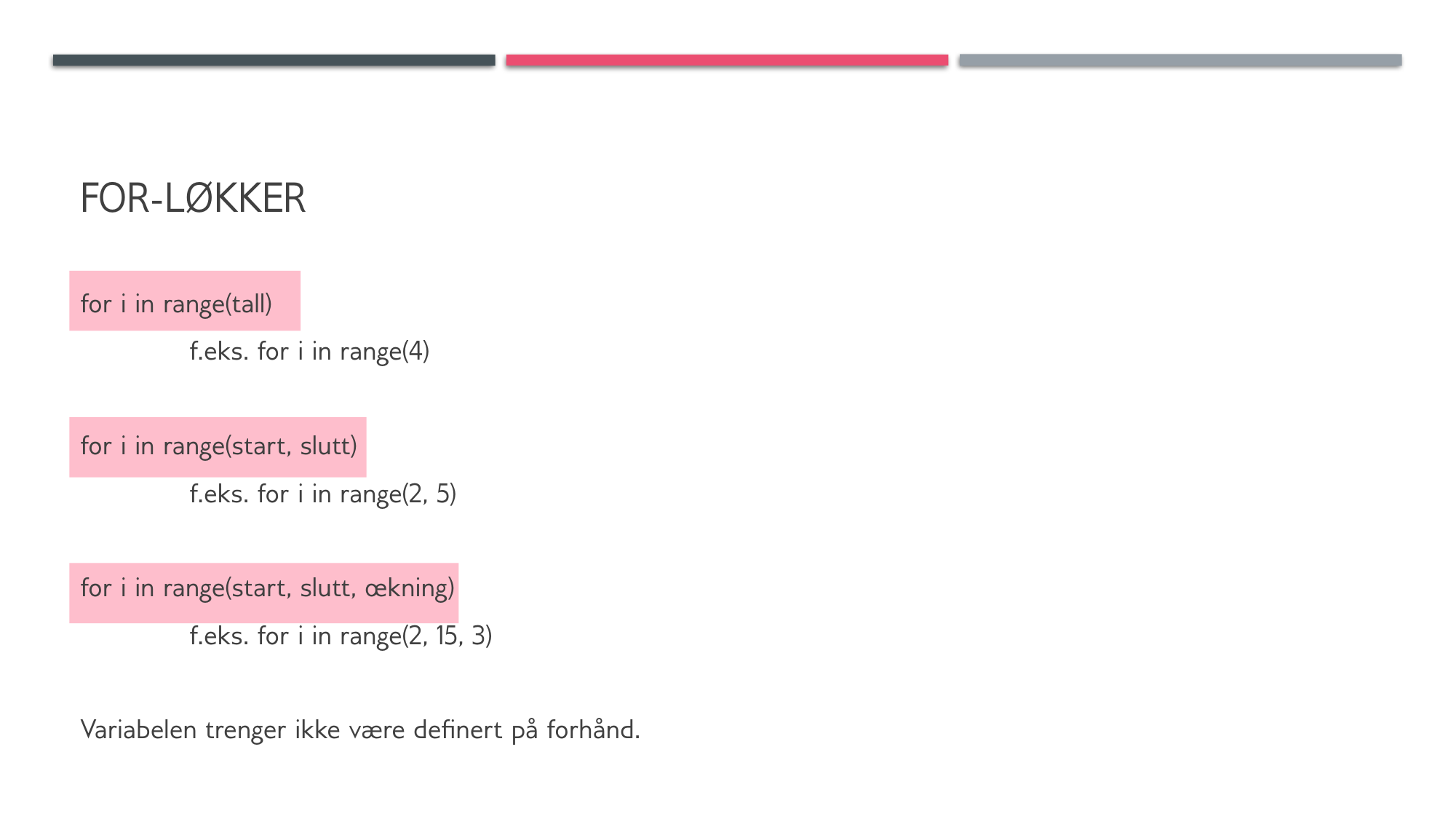

# For-løkker
for i in range(tall)
	f.eks. for i in range(4)

for i in range(start, slutt)
	f.eks. for i in range(2, 5)

for i in range(start, slutt, oekning)
	f.eks. for i in range(2, 15, 3)

Variabelen trenger ikke være definert på forhånd.